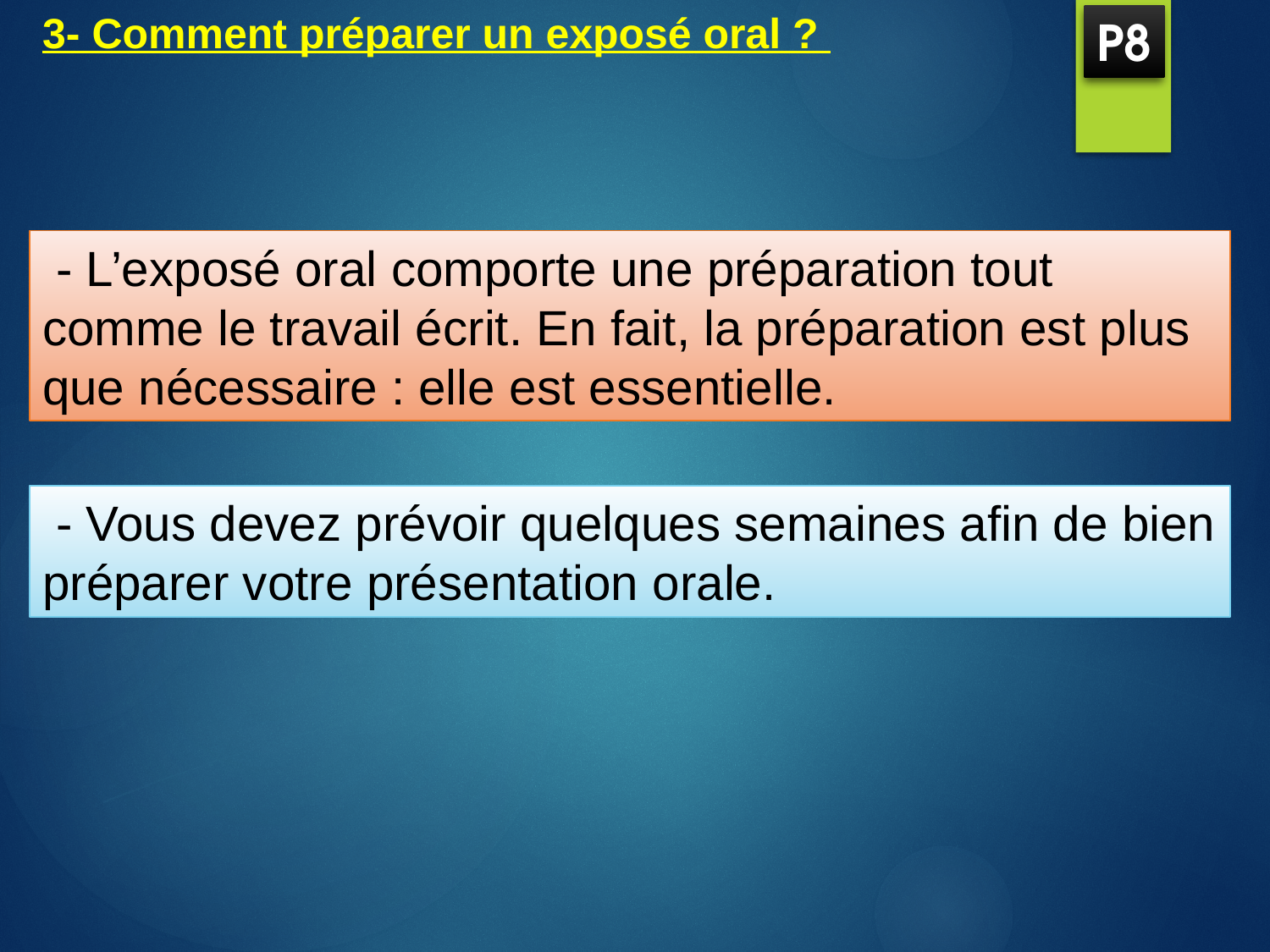

# 3- Comment préparer un exposé oral ?
P8
 - L’exposé oral comporte une préparation tout comme le travail écrit. En fait, la préparation est plus que nécessaire : elle est essentielle.
 - Vous devez prévoir quelques semaines afin de bien préparer votre présentation orale.